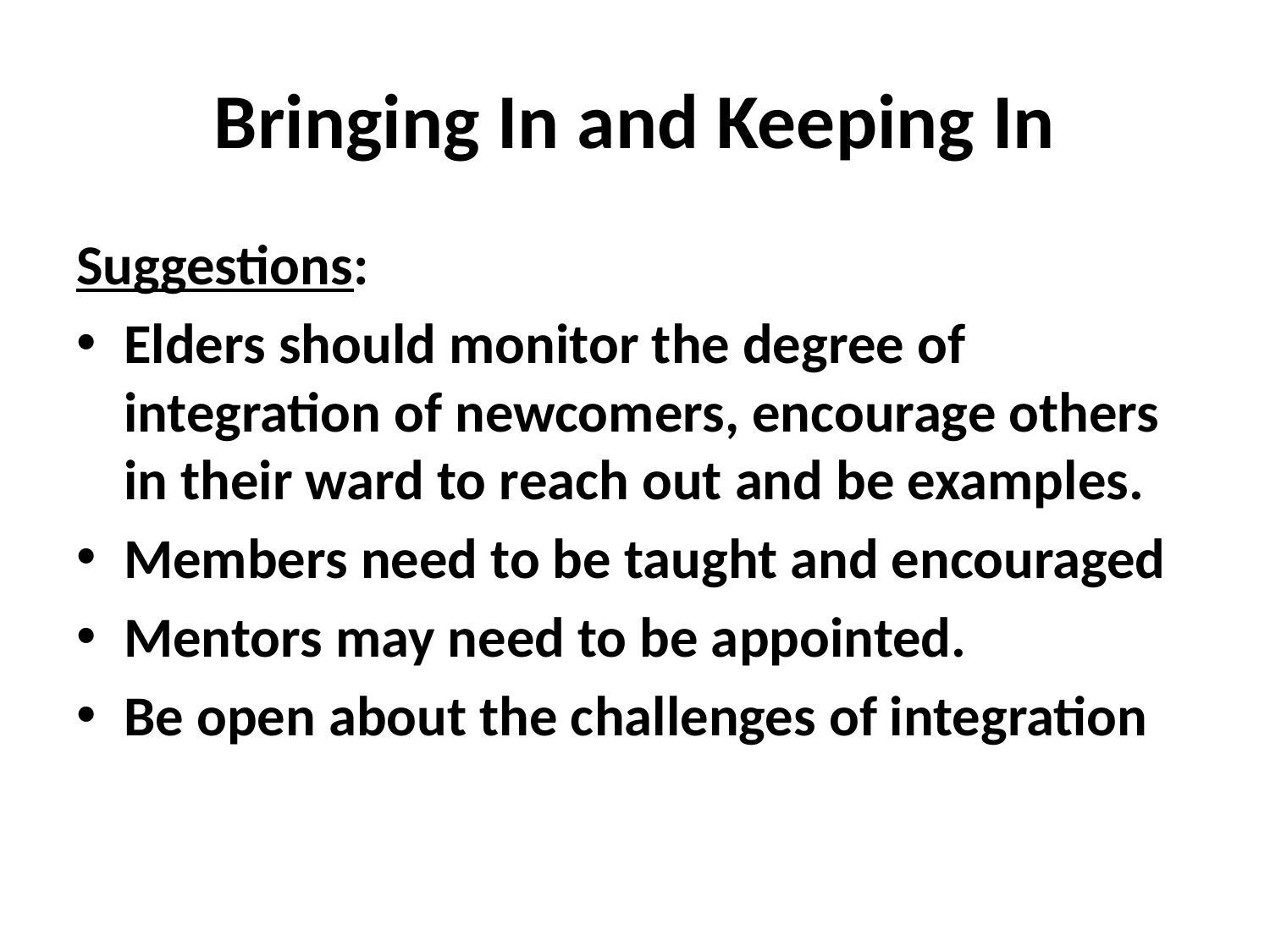

# Bringing In and Keeping In
Suggestions:
Elders should monitor the degree of integration of newcomers, encourage others in their ward to reach out and be examples.
Members need to be taught and encouraged
Mentors may need to be appointed.
Be open about the challenges of integration